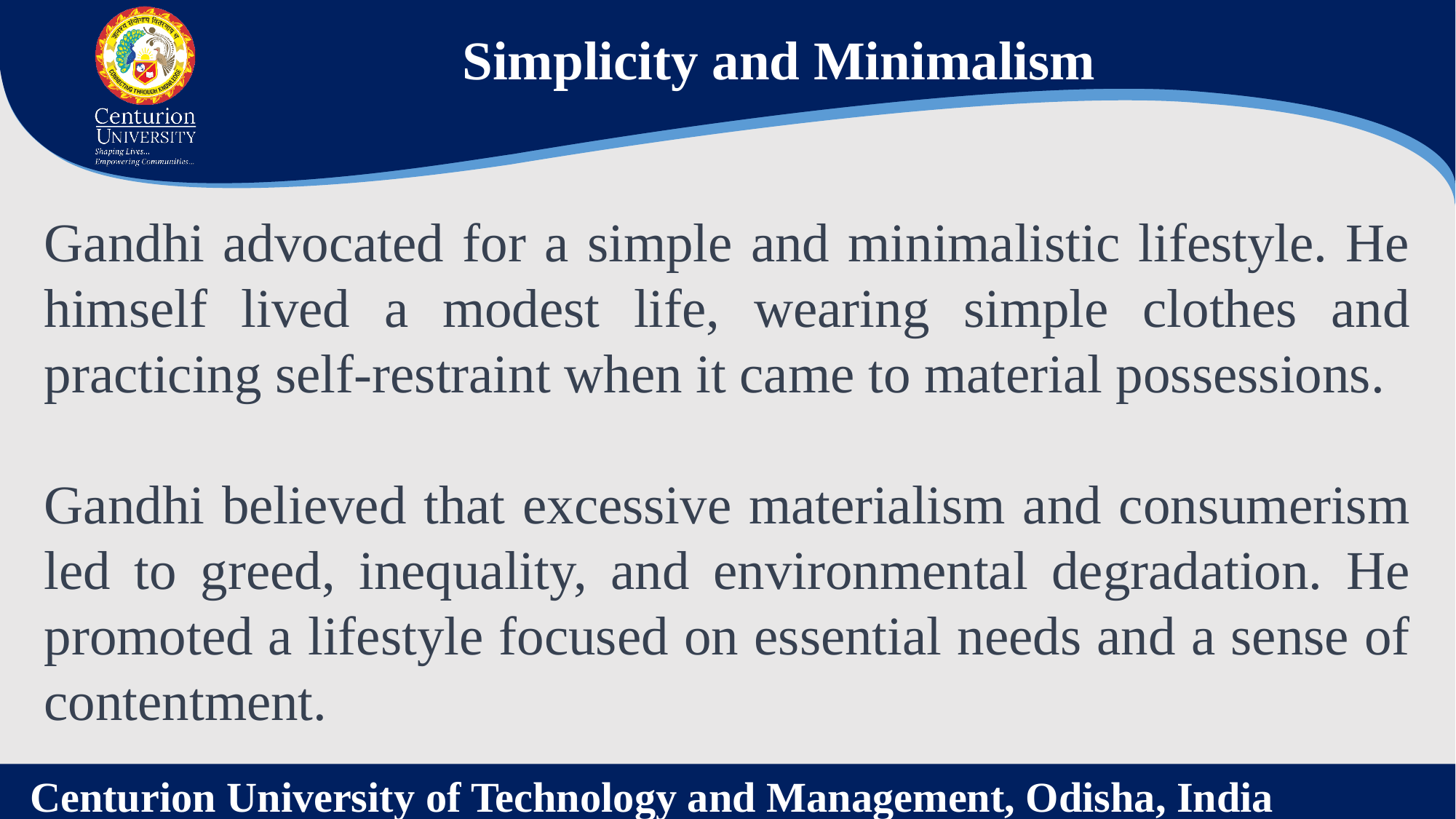

Simplicity and Minimalism
Gandhi advocated for a simple and minimalistic lifestyle. He himself lived a modest life, wearing simple clothes and practicing self-restraint when it came to material possessions.

Gandhi believed that excessive materialism and consumerism led to greed, inequality, and environmental degradation. He promoted a lifestyle focused on essential needs and a sense of contentment.